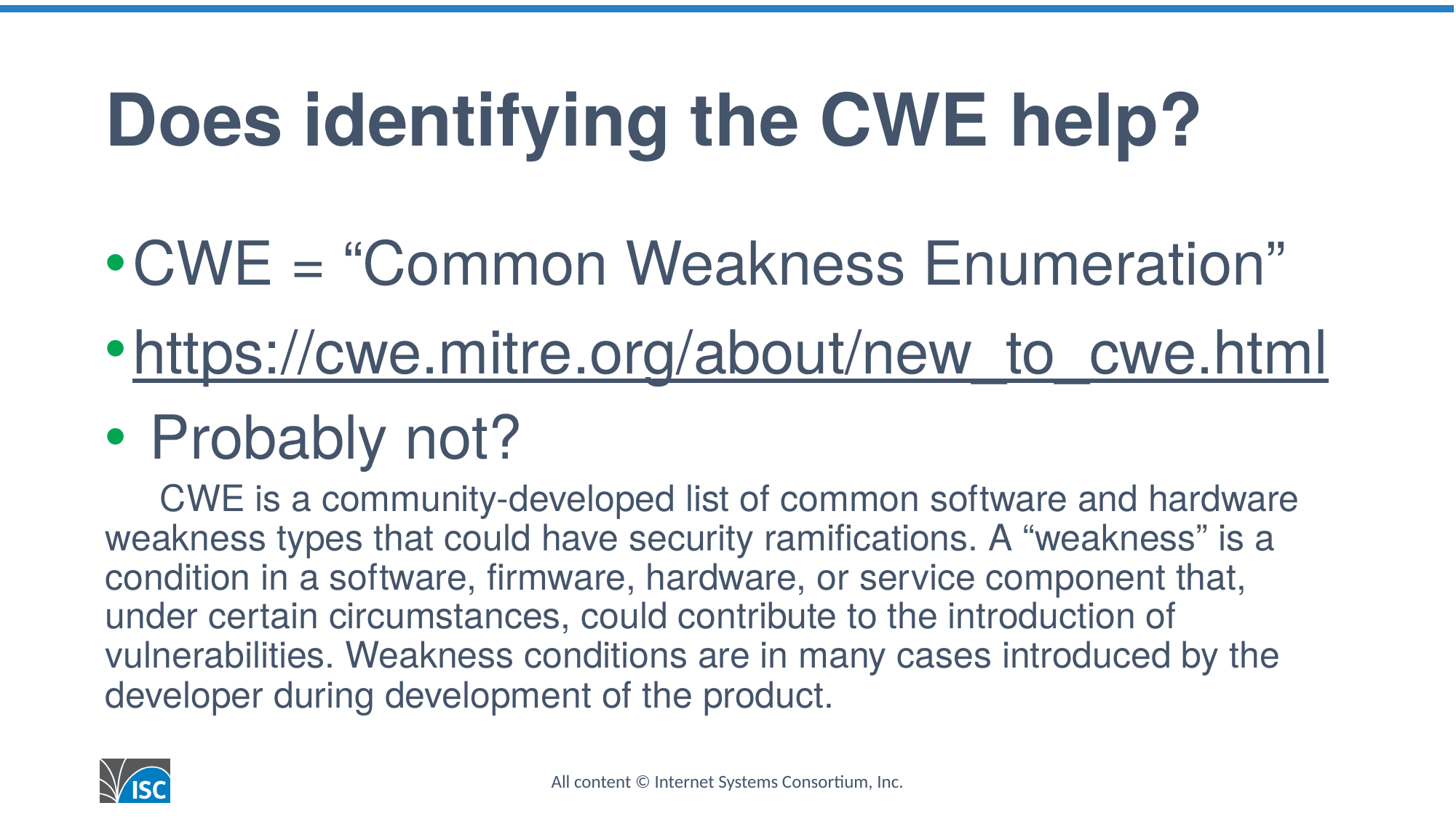

# Does identifying the CWE help?
CWE = “Common Weakness Enumeration”
https://cwe.mitre.org/about/new_to_cwe.html
 Probably not?
CWE is a community-developed list of common software and hardware weakness types that could have security ramifications. A “weakness” is a condition in a software, firmware, hardware, or service component that, under certain circumstances, could contribute to the introduction of vulnerabilities. Weakness conditions are in many cases introduced by the developer during development of the product.
11